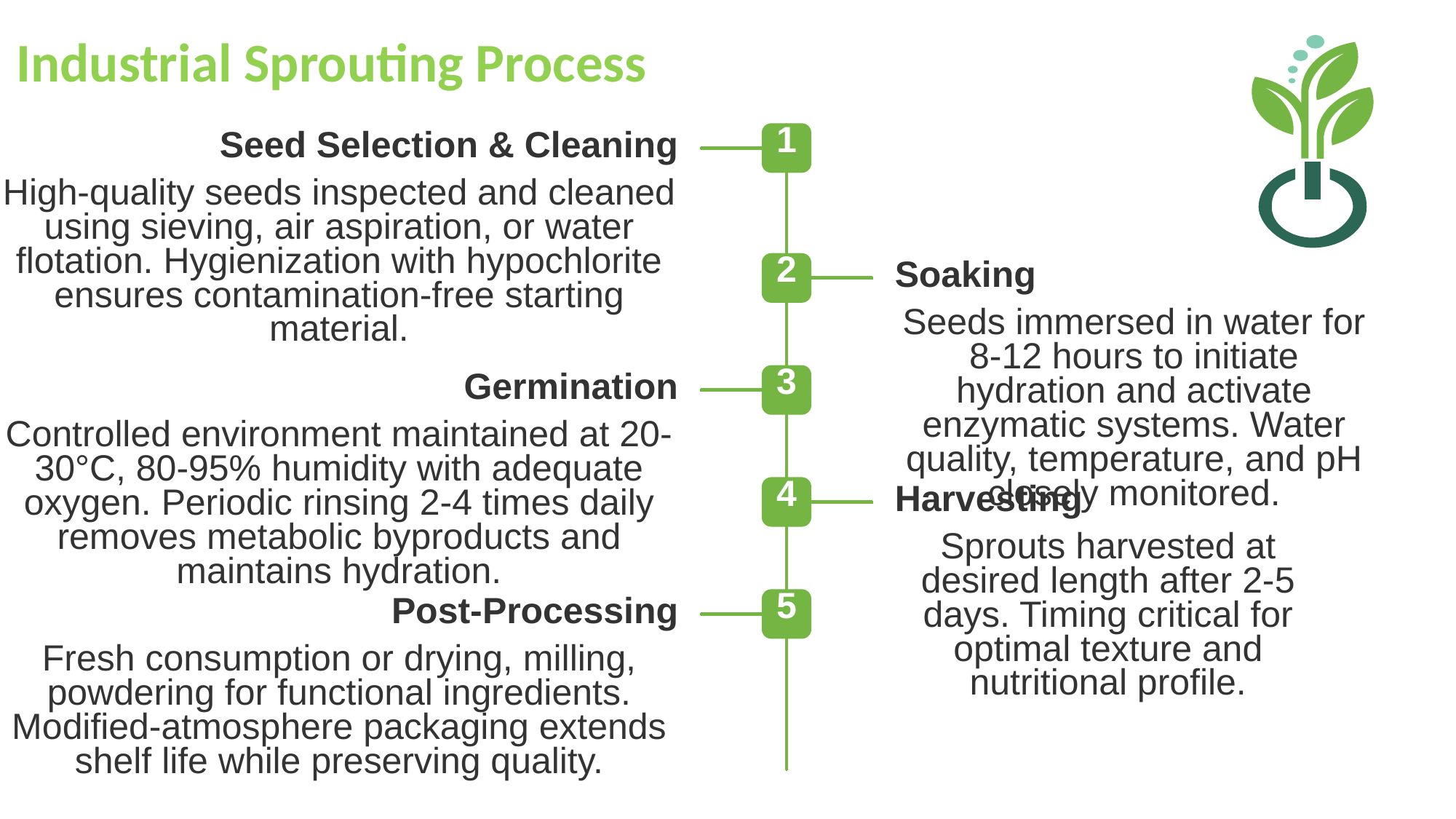

Industrial Sprouting Process

1
Seed Selection & Cleaning

High-quality seeds inspected and cleaned using sieving, air aspiration, or water flotation. Hygienization with hypochlorite ensures contamination-free starting material.

2
Soaking

Seeds immersed in water for 8-12 hours to initiate hydration and activate enzymatic systems. Water quality, temperature, and pH closely monitored.

3
Germination

Controlled environment maintained at 20-30°C, 80-95% humidity with adequate oxygen. Periodic rinsing 2-4 times daily removes metabolic byproducts and maintains hydration.

4
Harvesting

Sprouts harvested at desired length after 2-5 days. Timing critical for optimal texture and nutritional profile.

5
Post-Processing

Fresh consumption or drying, milling, powdering for functional ingredients. Modified-atmosphere packaging extends shelf life while preserving quality.